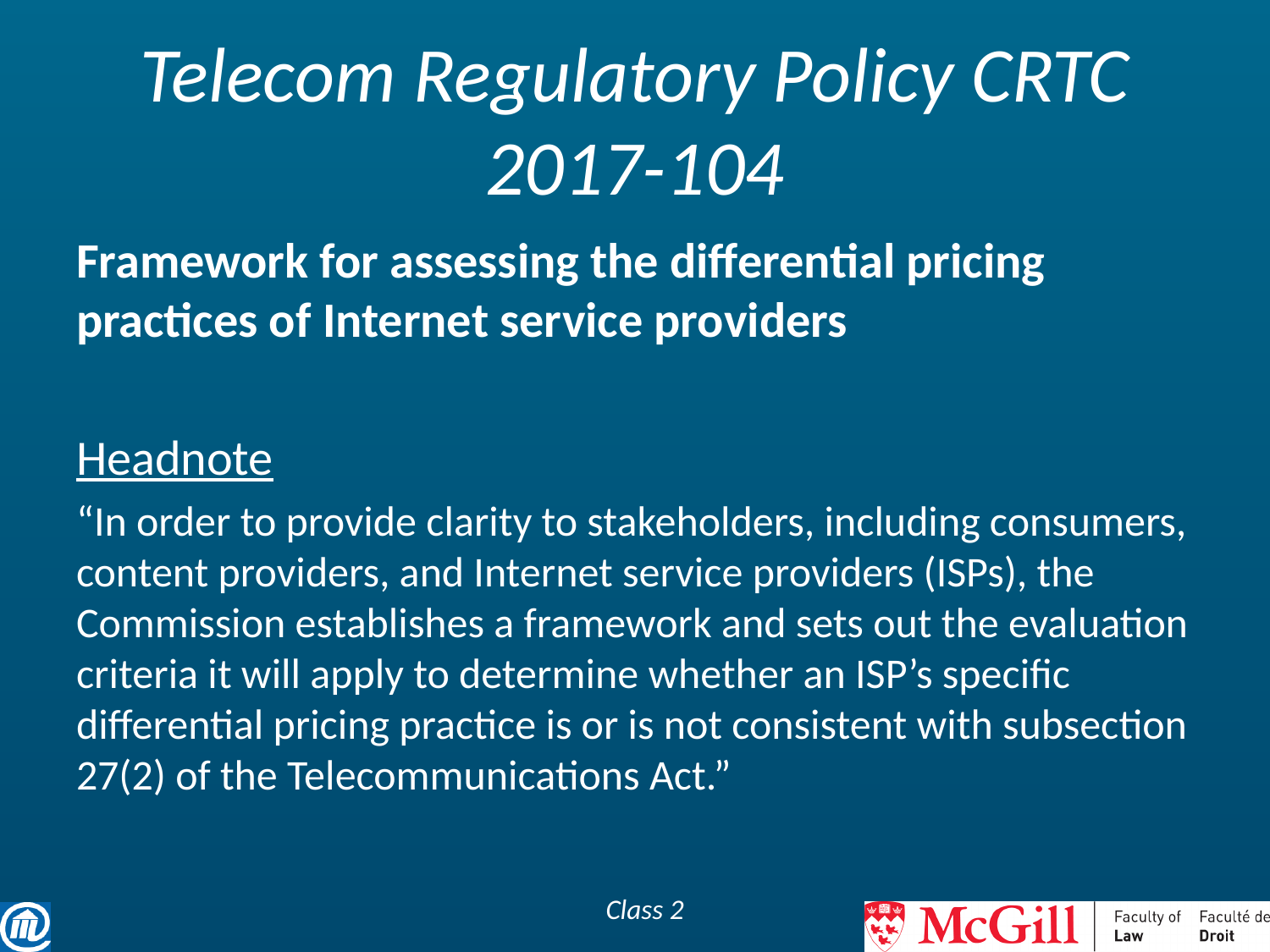

# Telecom Regulatory Policy CRTC 2017-104
Framework for assessing the differential pricing practices of Internet service providers

Headnote
“In order to provide clarity to stakeholders, including consumers, content providers, and Internet service providers (ISPs), the Commission establishes a framework and sets out the evaluation criteria it will apply to determine whether an ISP’s specific differential pricing practice is or is not consistent with subsection 27(2) of the Telecommunications Act.”
Class 2